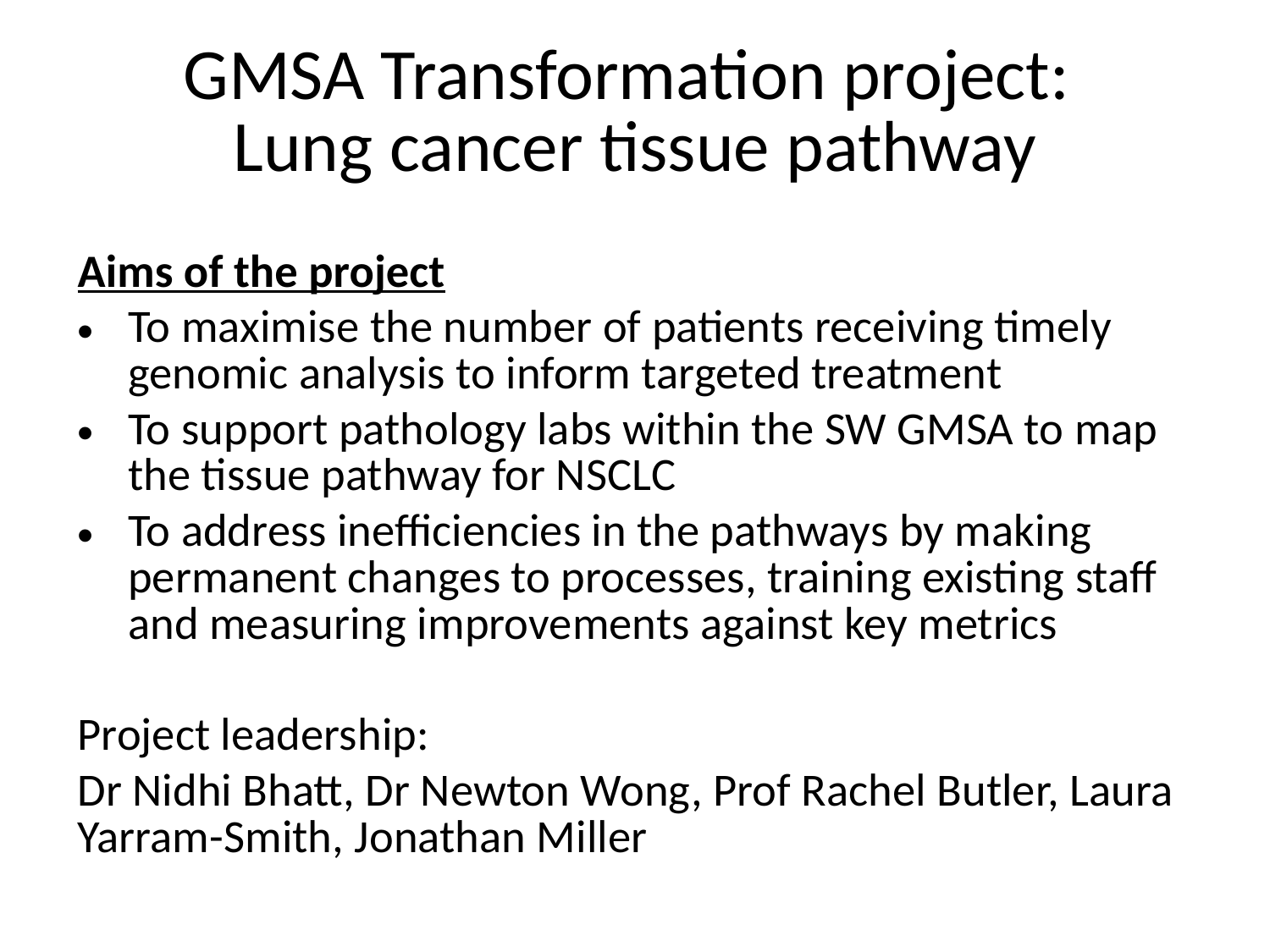

# GMSA Transformation project: Lung cancer tissue pathway
Aims of the project
To maximise the number of patients receiving timely genomic analysis to inform targeted treatment
To support pathology labs within the SW GMSA to map the tissue pathway for NSCLC
To address inefficiencies in the pathways by making permanent changes to processes, training existing staff and measuring improvements against key metrics

Project leadership:
Dr Nidhi Bhatt, Dr Newton Wong, Prof Rachel Butler, Laura Yarram-Smith, Jonathan Miller